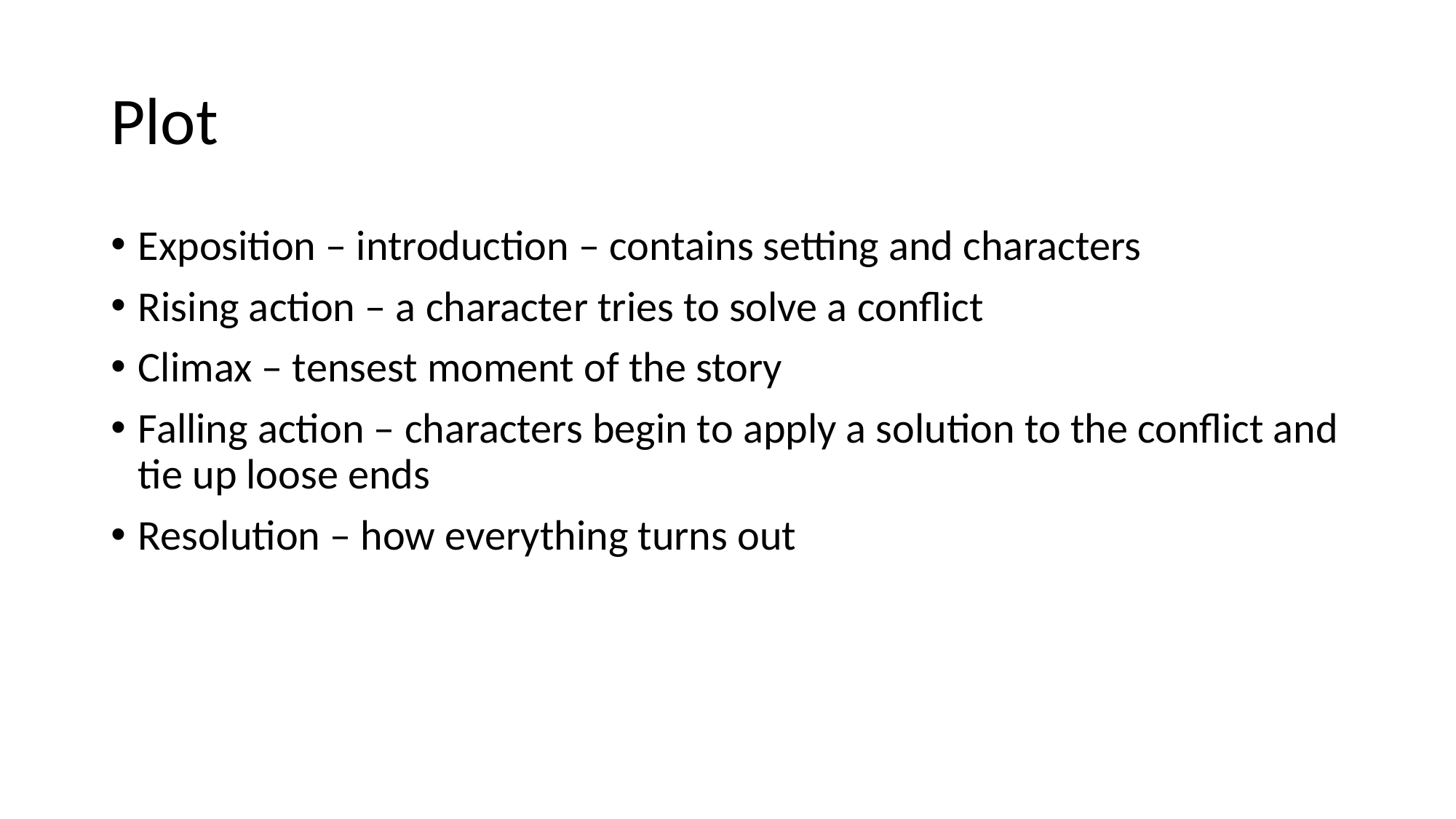

# Plot
Exposition – introduction – contains setting and characters
Rising action – a character tries to solve a conflict
Climax – tensest moment of the story
Falling action – characters begin to apply a solution to the conflict and tie up loose ends
Resolution – how everything turns out